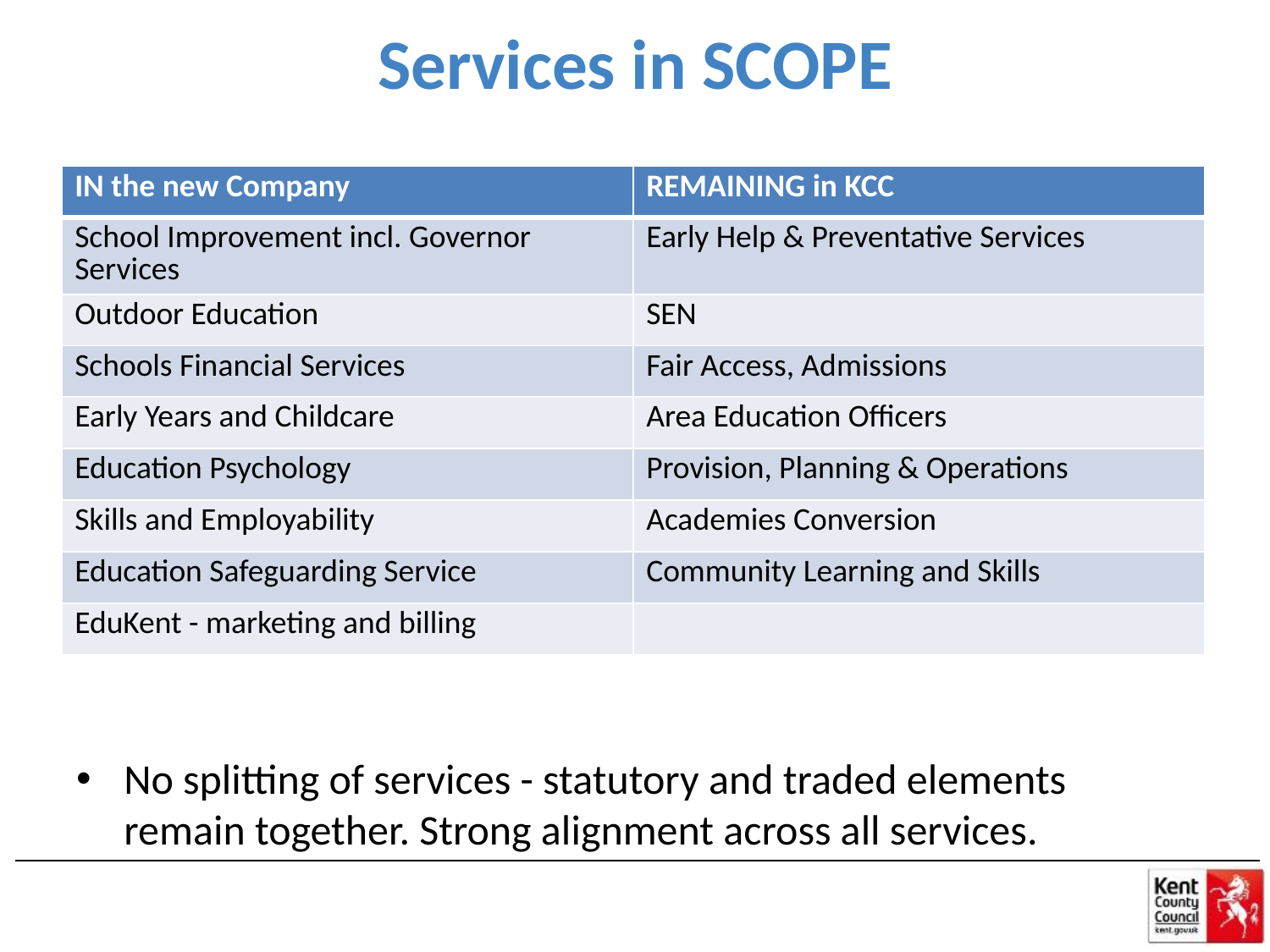

# Services in SCOPE
| IN the new Company | REMAINING in KCC |
| --- | --- |
| School Improvement incl. Governor Services | Early Help & Preventative Services |
| Outdoor Education | SEN |
| Schools Financial Services | Fair Access, Admissions |
| Early Years and Childcare | Area Education Officers |
| Education Psychology | Provision, Planning & Operations |
| Skills and Employability | Academies Conversion |
| Education Safeguarding Service | Community Learning and Skills |
| EduKent - marketing and billing |  |
No splitting of services - statutory and traded elements remain together. Strong alignment across all services.